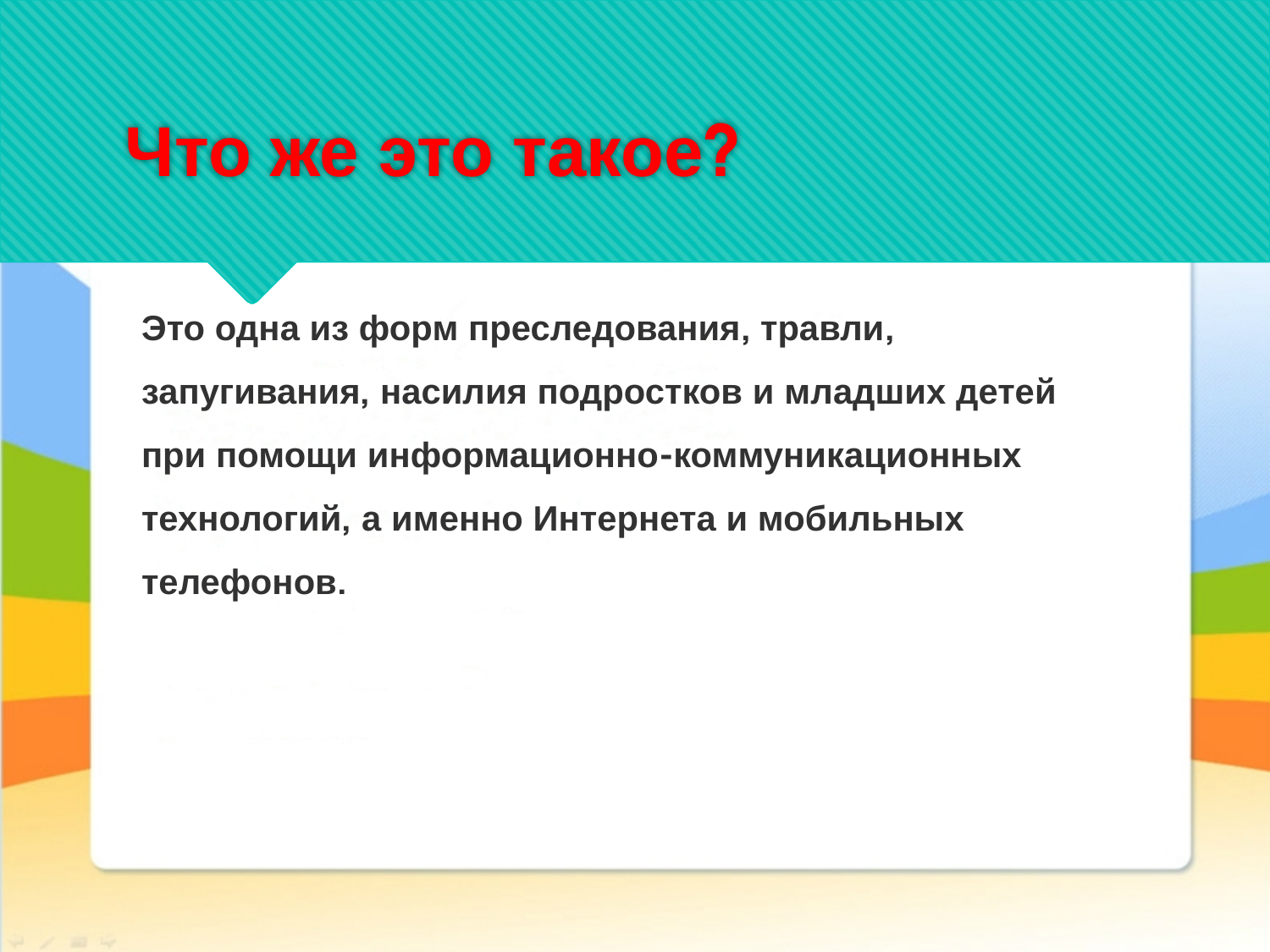

# Что же это такое?
Это одна из форм преследования, травли, запугивания, насилия подростков и младших детей при помощи информационно-коммуникационных технологий, а именно Интернета и мобильных телефонов.